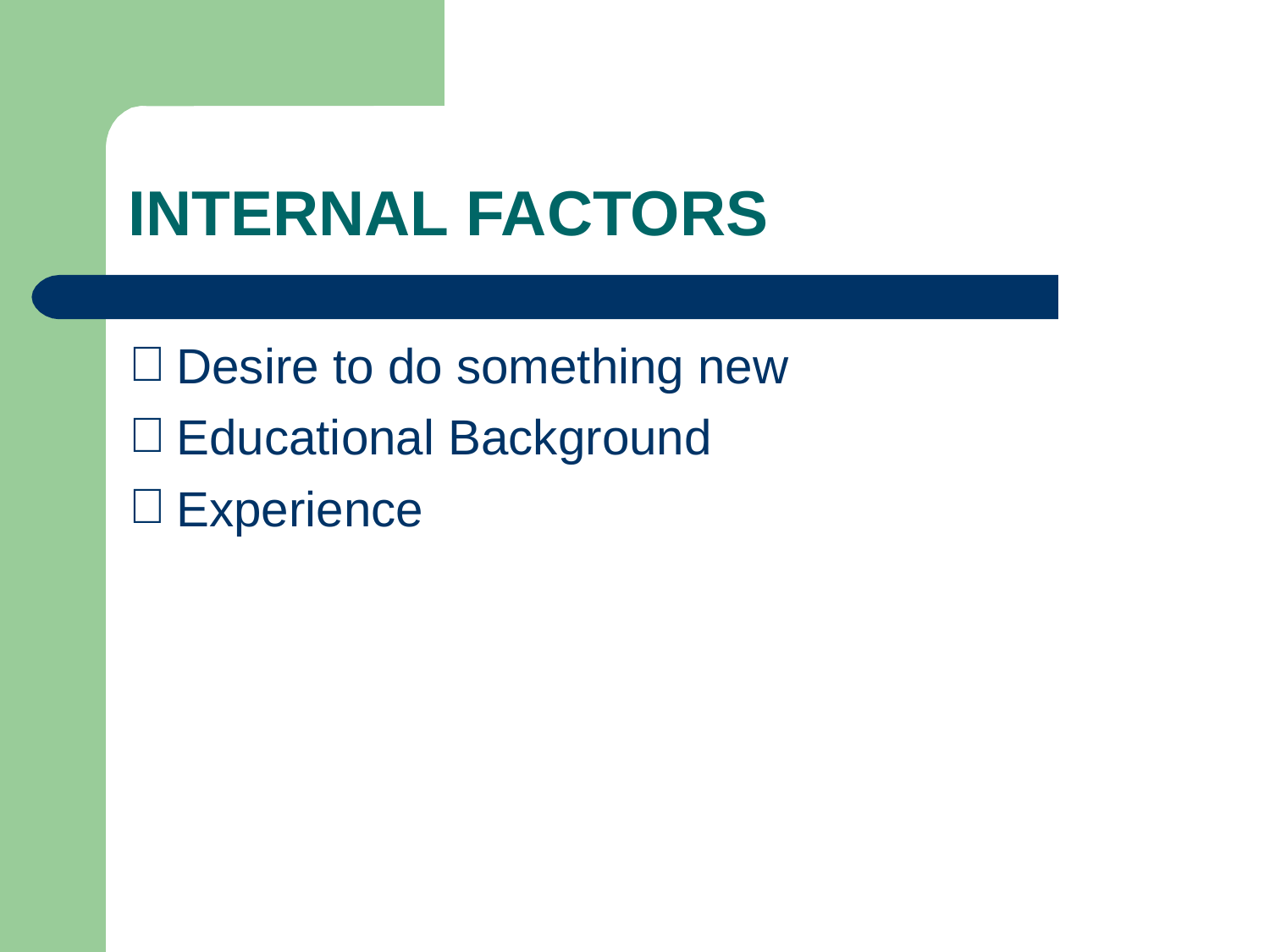

# INTERNAL FACTORS
Desire to do something new
Educational Background
Experience